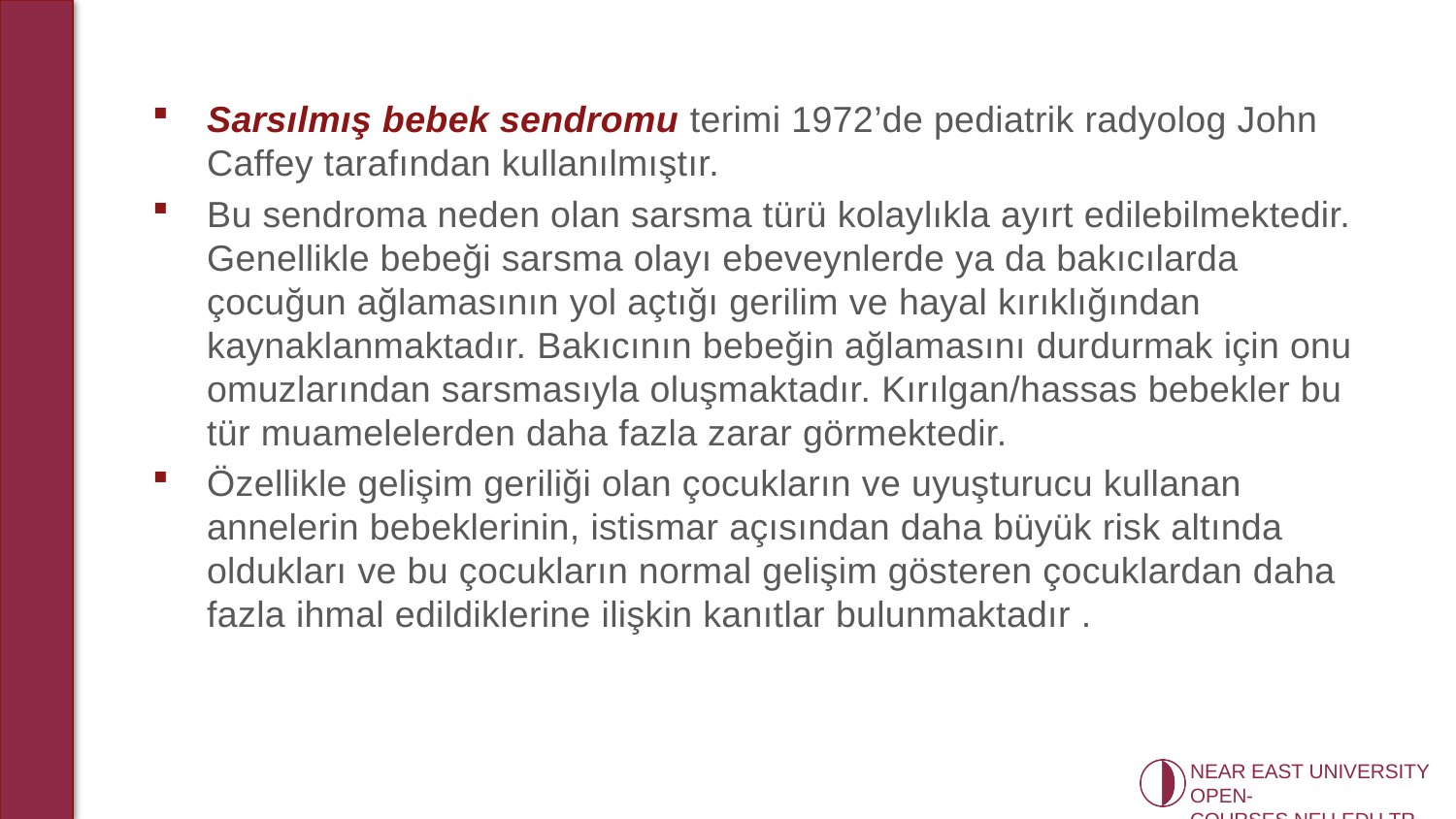

Sarsılmış bebek sendromu terimi 1972’de pediatrik radyolog John Caffey tarafından kullanılmıştır.
Bu sendroma neden olan sarsma türü kolaylıkla ayırt edilebilmektedir. Genellikle bebeği sarsma olayı ebeveynlerde ya da bakıcılarda çocuğun ağlamasının yol açtığı gerilim ve hayal kırıklığından kaynaklanmaktadır. Bakıcının bebeğin ağlamasını durdurmak için onu omuzlarından sarsmasıyla oluşmaktadır. Kırılgan/hassas bebekler bu tür muamelelerden daha fazla zarar görmektedir.
Özellikle gelişim geriliği olan çocukların ve uyuşturucu kullanan annelerin bebeklerinin, istismar açısından daha büyük risk altında oldukları ve bu çocukların normal gelişim gösteren çocuklardan daha fazla ihmal edildiklerine ilişkin kanıtlar bulunmaktadır .